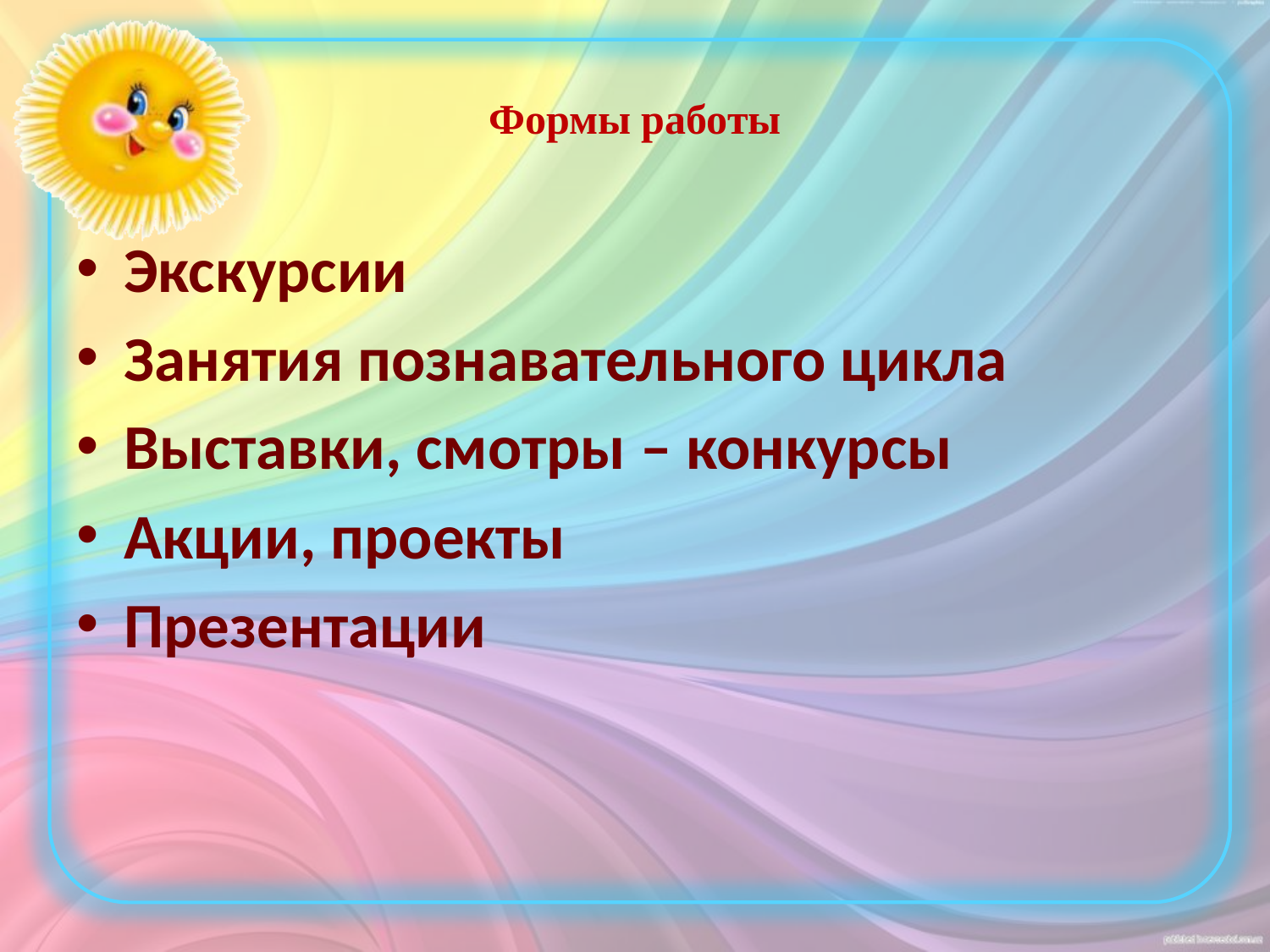

# Формы работы
Экскурсии
Занятия познавательного цикла
Выставки, смотры – конкурсы
Акции, проекты
Презентации